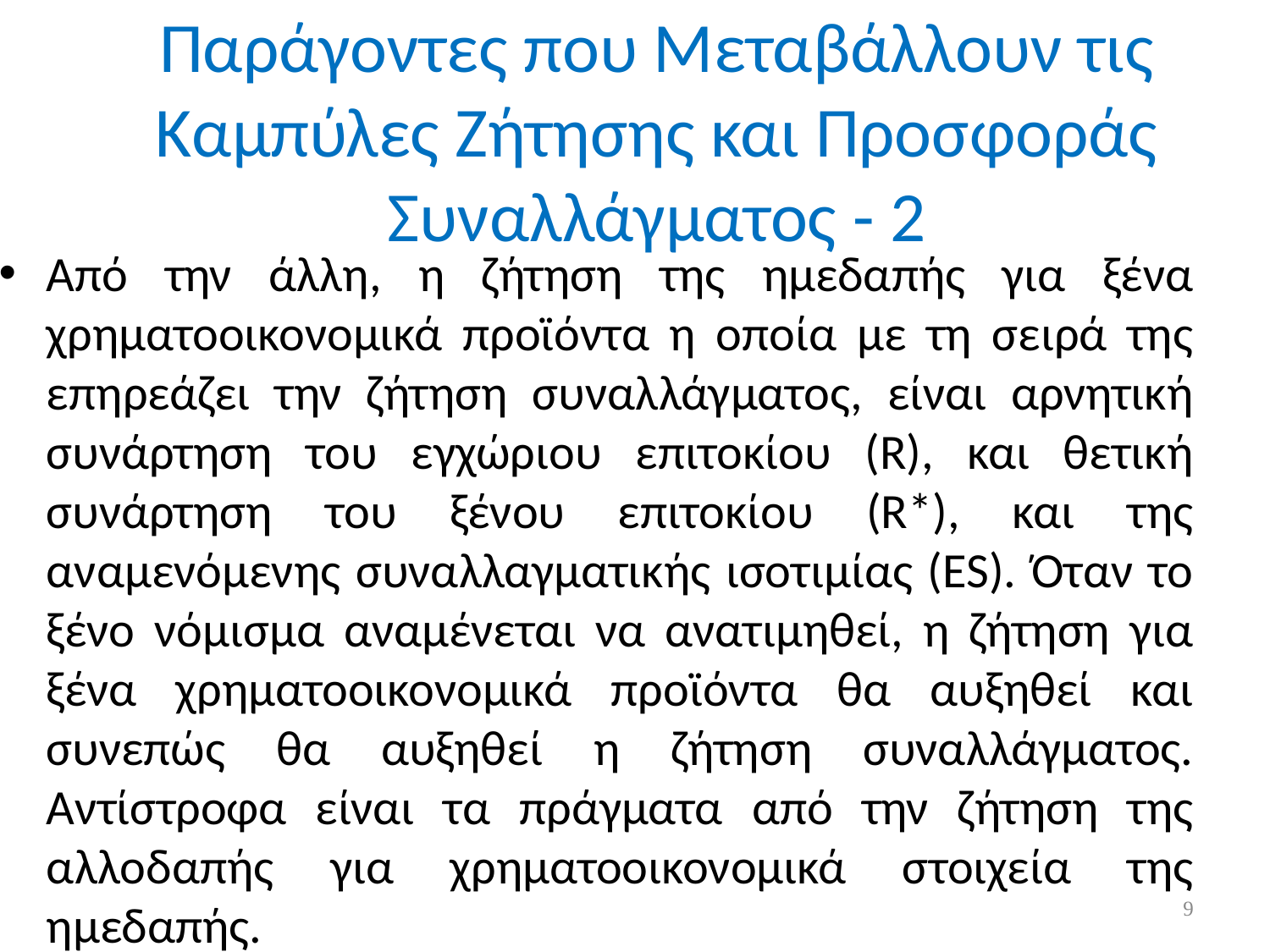

# Παράγοντες που Μεταβάλλουν τις Καμπύλες Ζήτησης και Προσφοράς Συναλλάγματος - 2
Από την άλλη, η ζήτηση της ημεδαπής για ξένα χρηματοοικονομικά προϊόντα η οποία με τη σειρά της επηρεάζει την ζήτηση συναλλάγματος, είναι αρνητική συνάρτηση του εγχώριου επιτοκίου (R), και θετική συνάρτηση του ξένου επιτοκίου (R*), και της αναμενόμενης συναλλαγματικής ισοτιμίας (ES). Όταν το ξένο νόμισμα αναμένεται να ανατιμηθεί, η ζήτηση για ξένα χρηματοοικονομικά προϊόντα θα αυξηθεί και συνεπώς θα αυξηθεί η ζήτηση συναλλάγματος. Αντίστροφα είναι τα πράγματα από την ζήτηση της αλλοδαπής για χρηματοοικονομικά στοιχεία της ημεδαπής.
9